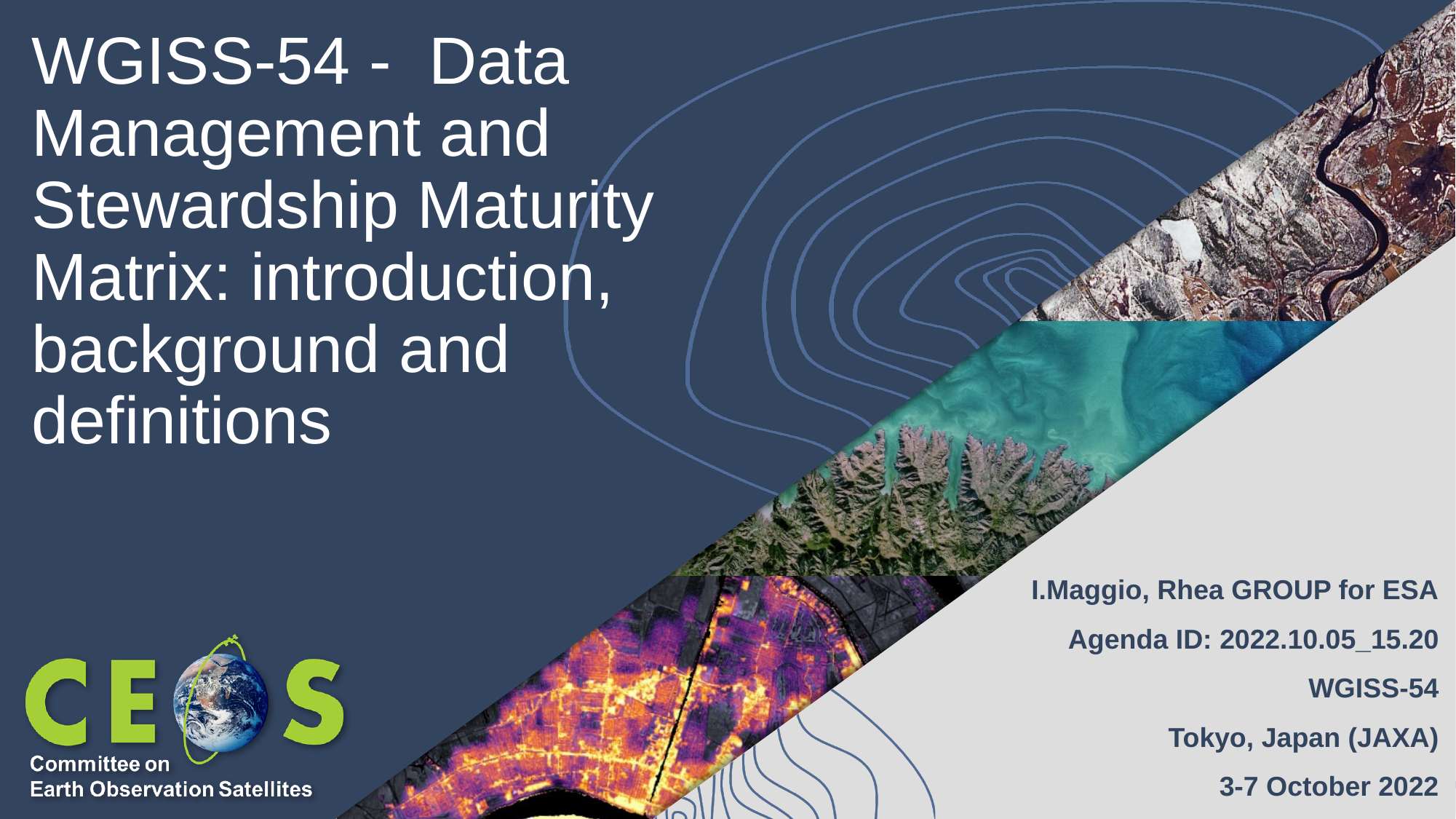

# WGISS-54 -  Data Management and Stewardship Maturity Matrix: introduction, background and definitions
I.Maggio, Rhea GROUP for ESA
Agenda ID: 2022.10.05_15.20
WGISS-54
Tokyo, Japan (JAXA)
3-7 October 2022